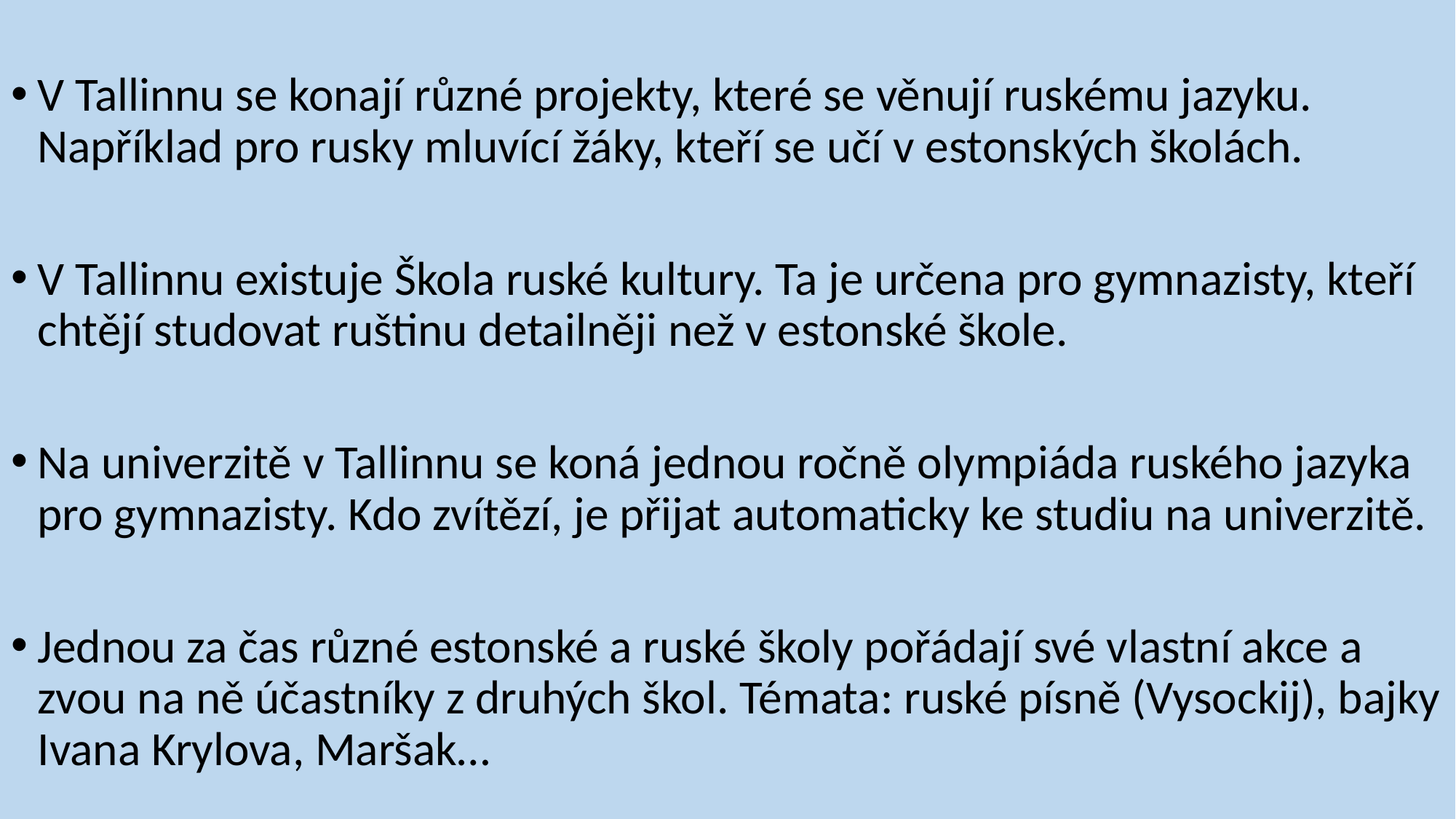

V Tallinnu se konají různé projekty, které se věnují ruskému jazyku. Například pro rusky mluvící žáky, kteří se učí v estonských školách.

V Tallinnu existuje Škola ruské kultury. Ta je určena pro gymnazisty, kteří chtějí studovat ruštinu detailněji než v estonské škole.

Na univerzitě v Tallinnu se koná jednou ročně olympiáda ruského jazyka pro gymnazisty. Kdo zvítězí, je přijat automaticky ke studiu na univerzitě.

Jednou za čas různé estonské a ruské školy pořádají své vlastní akce a zvou na ně účastníky z druhých škol. Témata: ruské písně (Vysockij), bajky Ivana Krylova, Maršak…